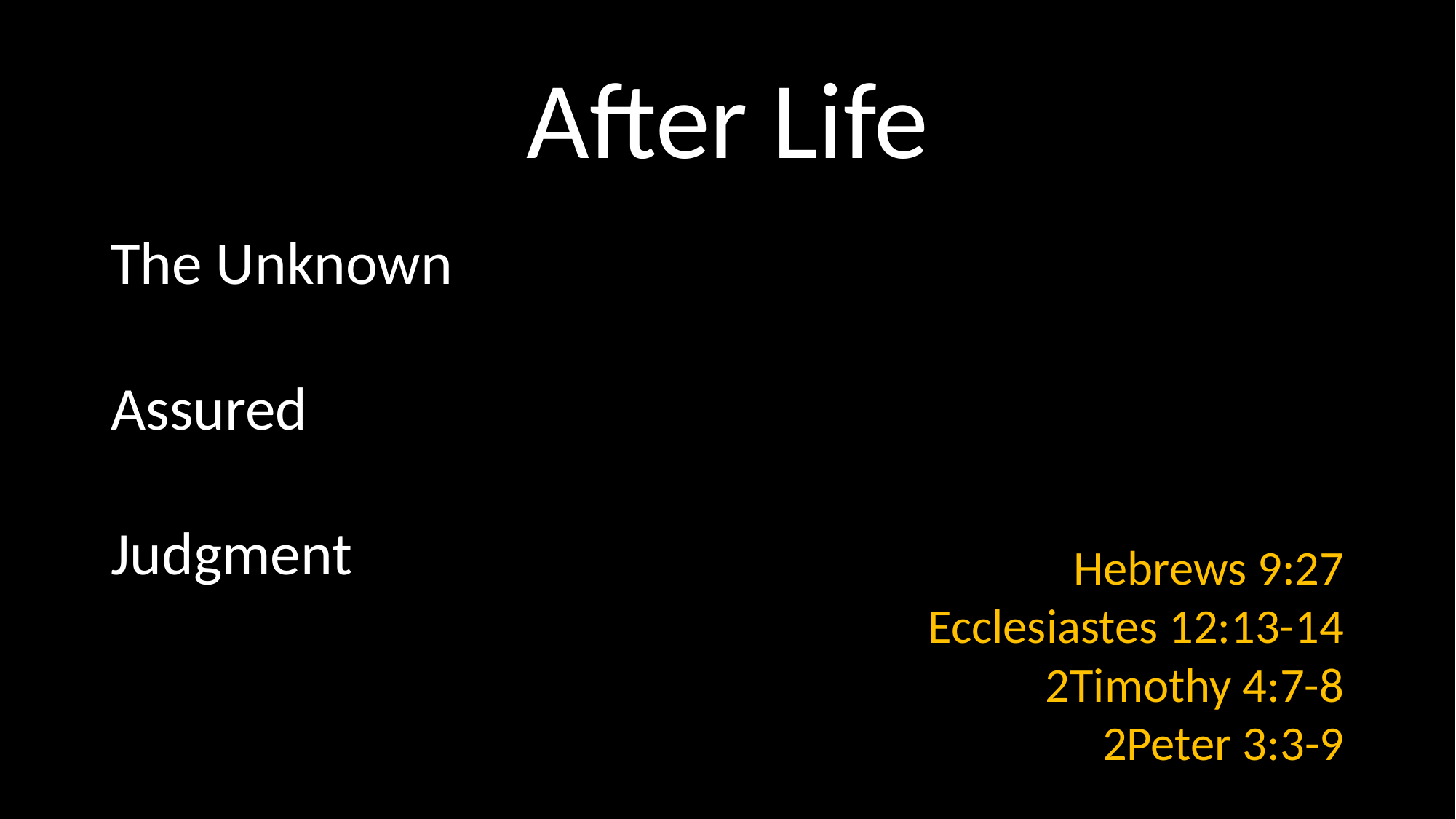

# After Life
The Unknown
Assured
Judgment
Hebrews 9:27
Ecclesiastes 12:13-14
2Timothy 4:7-8
2Peter 3:3-9